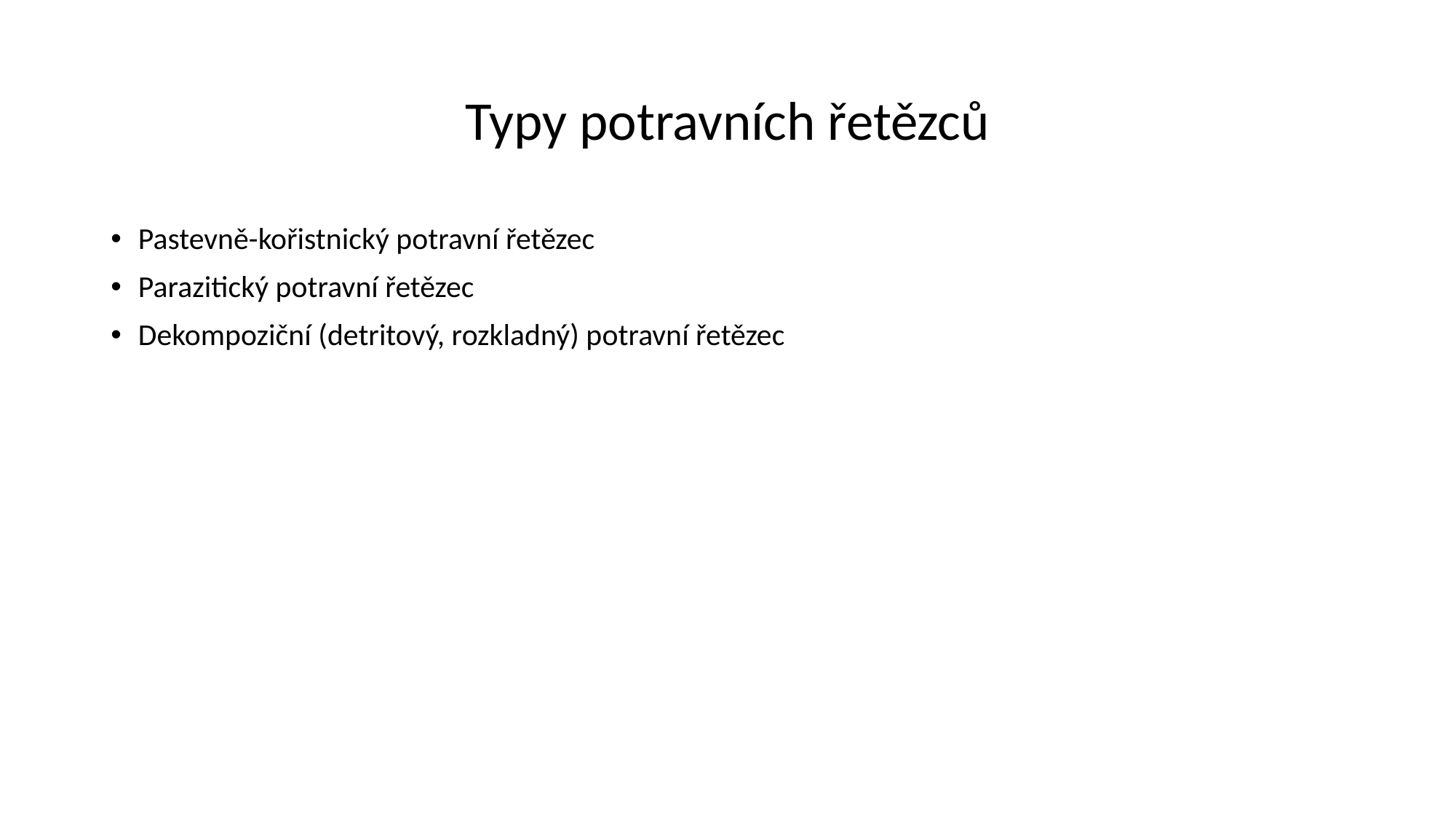

# Typy potravních řetězců
Pastevně-kořistnický potravní řetězec
Parazitický potravní řetězec
Dekompoziční (detritový, rozkladný) potravní řetězec